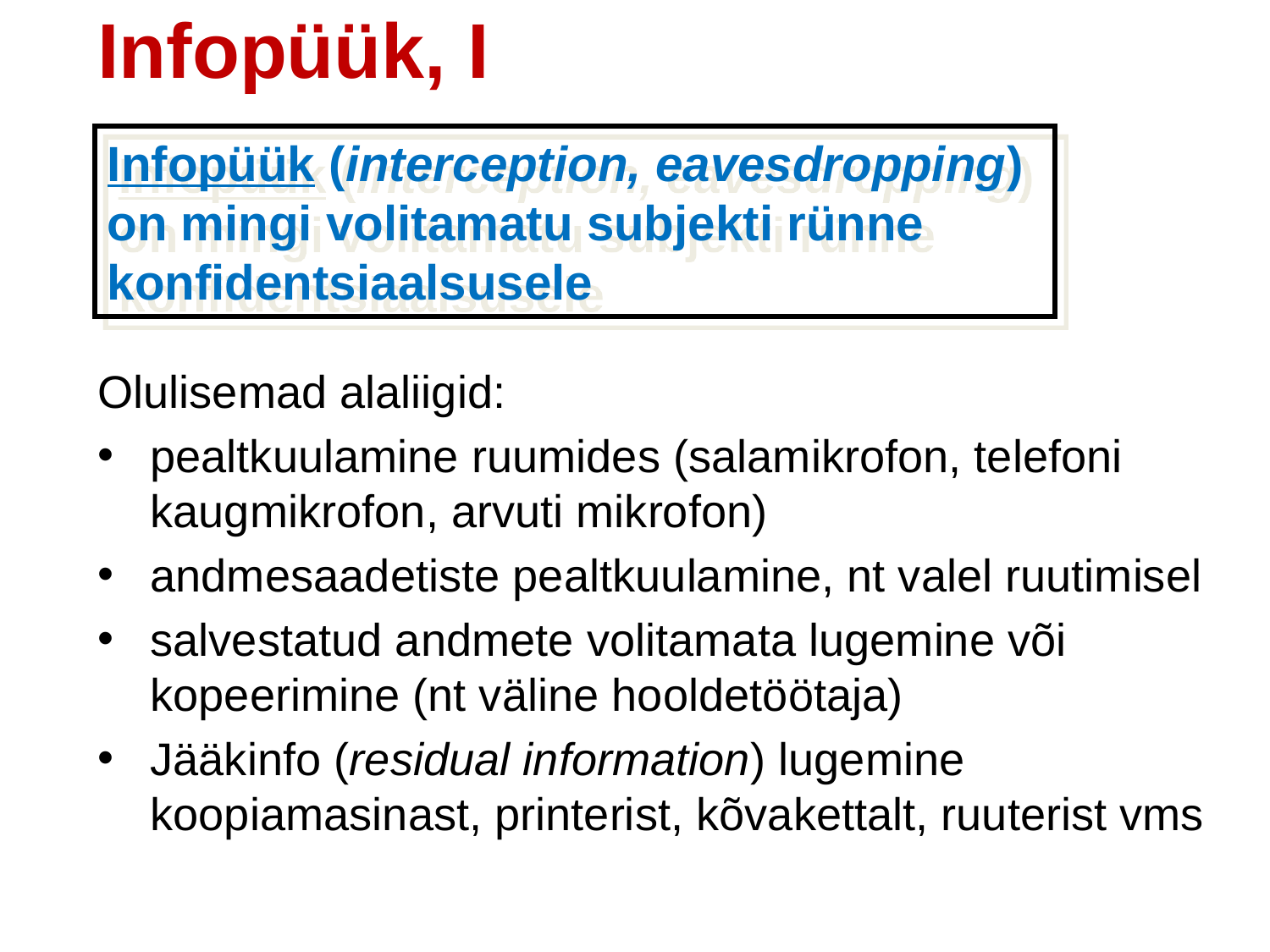

Infopüük, I
#
Infopüük (interception, eavesdropping)  on mingi volitamatu subjekti rünne konfidentsiaalsusele

Olulisemad alaliigid:
pealtkuulamine ruumides (salamikrofon, telefoni kaugmikrofon, arvuti mikrofon)
andmesaadetiste pealtkuulamine, nt valel ruutimisel
salvestatud andmete volitamata lugemine või kopeerimine (nt väline hooldetöötaja)
Jääkinfo (residual information) lugemine koopiamasinast, printerist, kõvakettalt, ruuterist vms